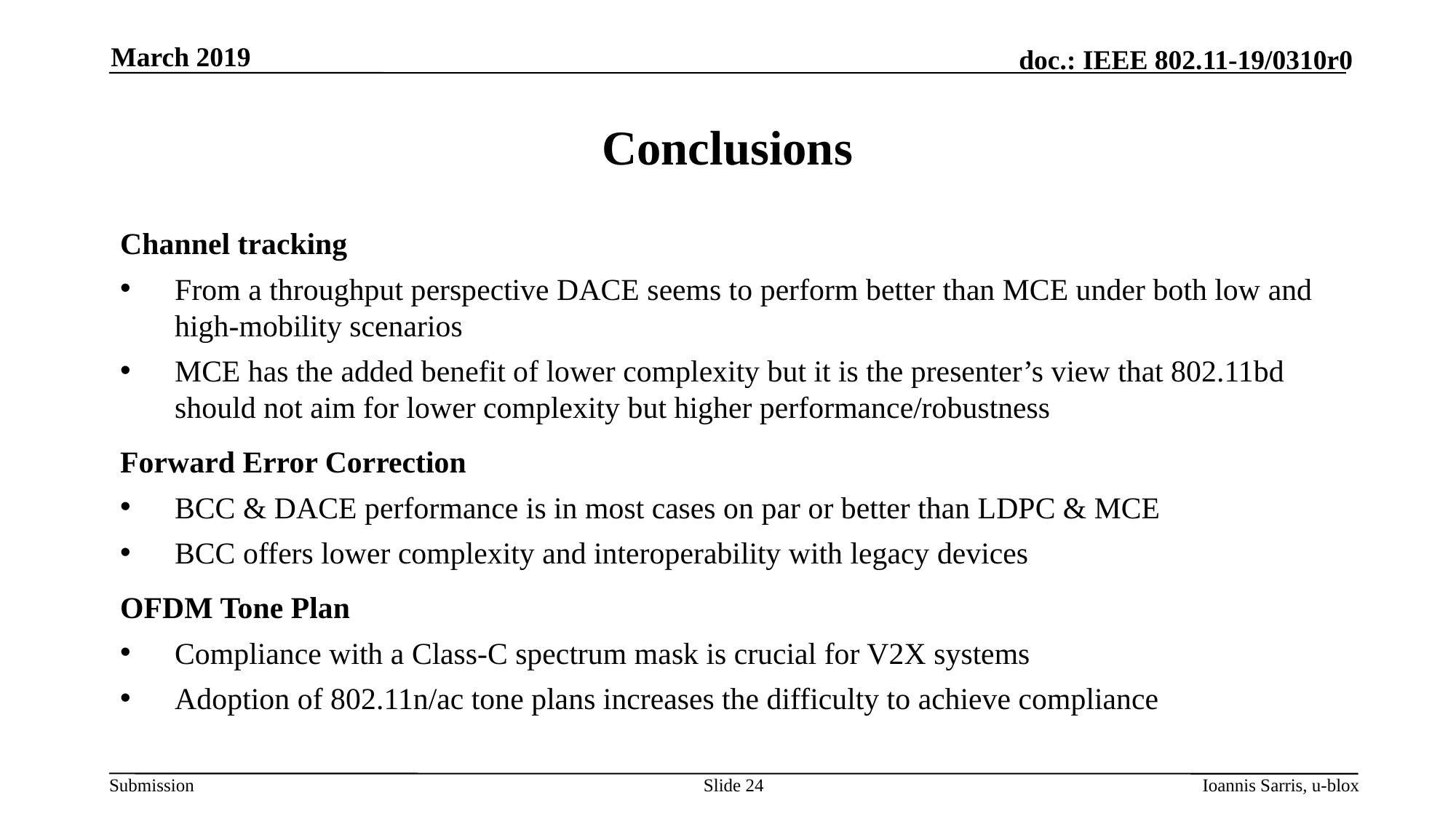

March 2019
# Conclusions
Channel tracking
From a throughput perspective DACE seems to perform better than MCE under both low and high-mobility scenarios
MCE has the added benefit of lower complexity but it is the presenter’s view that 802.11bd should not aim for lower complexity but higher performance/robustness
Forward Error Correction
BCC & DACE performance is in most cases on par or better than LDPC & MCE
BCC offers lower complexity and interoperability with legacy devices
OFDM Tone Plan
Compliance with a Class-C spectrum mask is crucial for V2X systems
Adoption of 802.11n/ac tone plans increases the difficulty to achieve compliance

Slide 24
Ioannis Sarris, u-blox